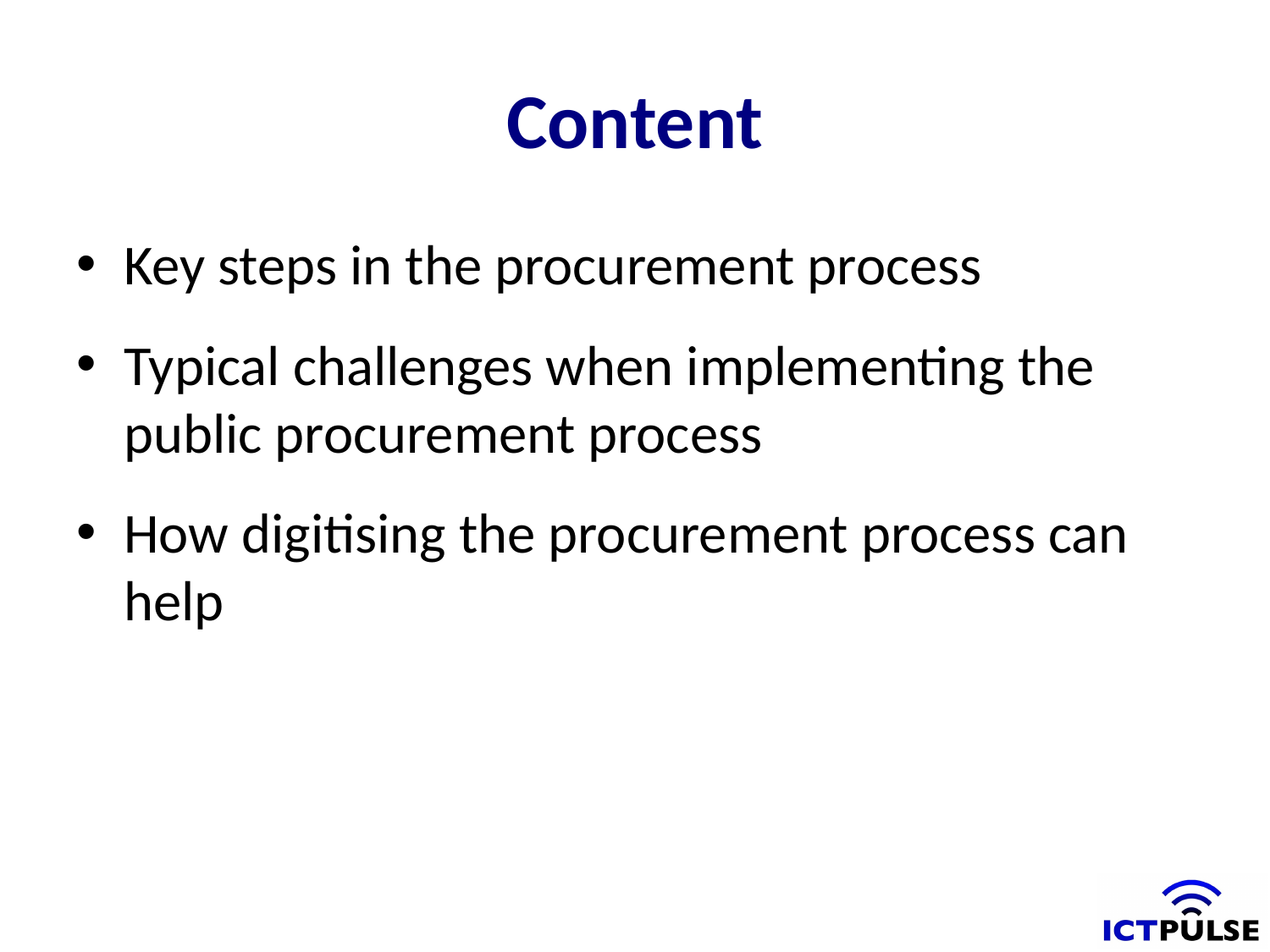

# Content
Key steps in the procurement process
Typical challenges when implementing the public procurement process
How digitising the procurement process can help